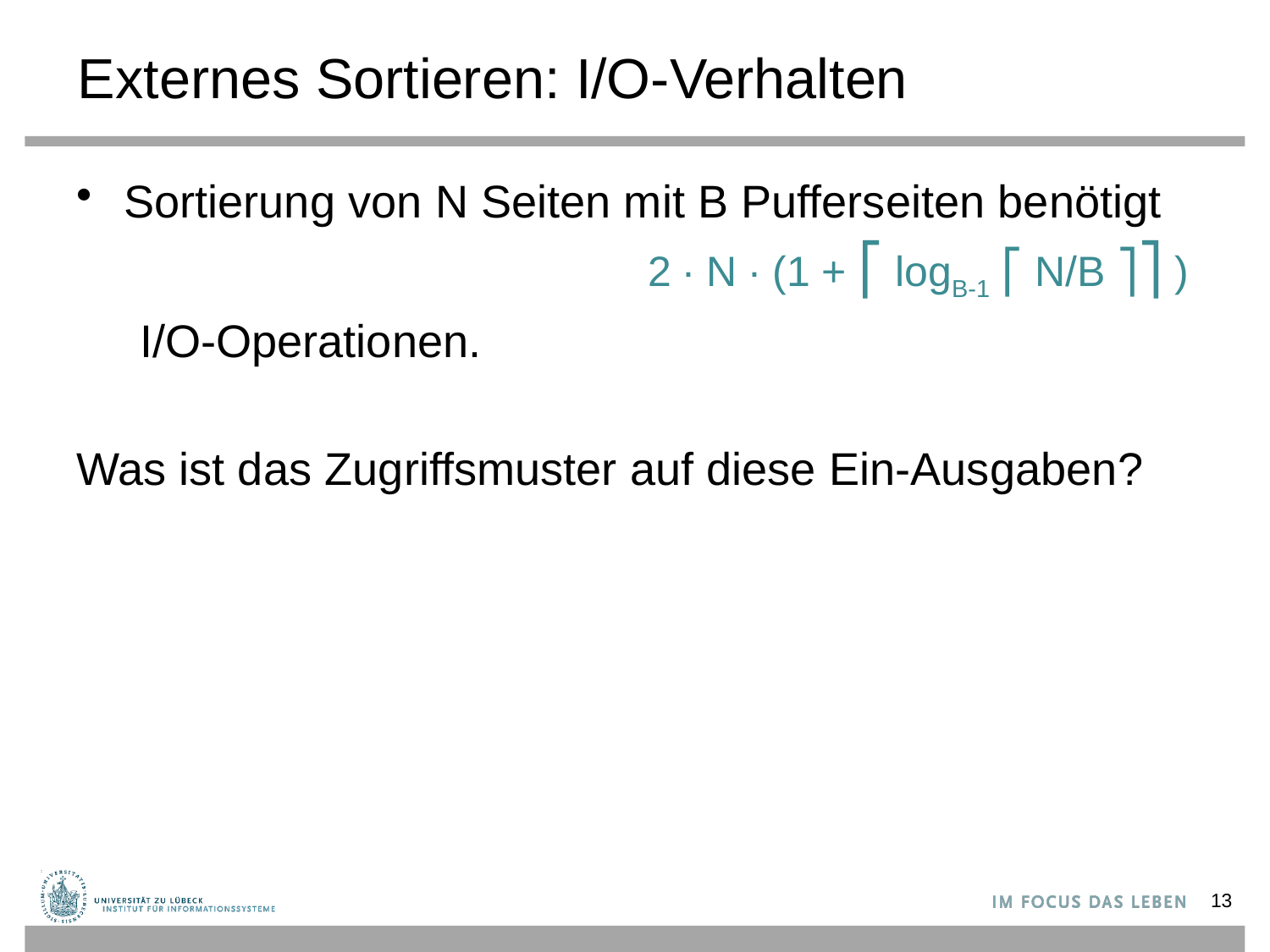

# Externes Sortieren: I/O-Verhalten
Sortierung von N Seiten mit B Pufferseiten benötigt
				2 ∙ N ∙ (1 + ⎡ logB-1 ⎡ N/B ⎤⎤ )
     I/O-Operationen.

Was ist das Zugriffsmuster auf diese Ein-Ausgaben?
13